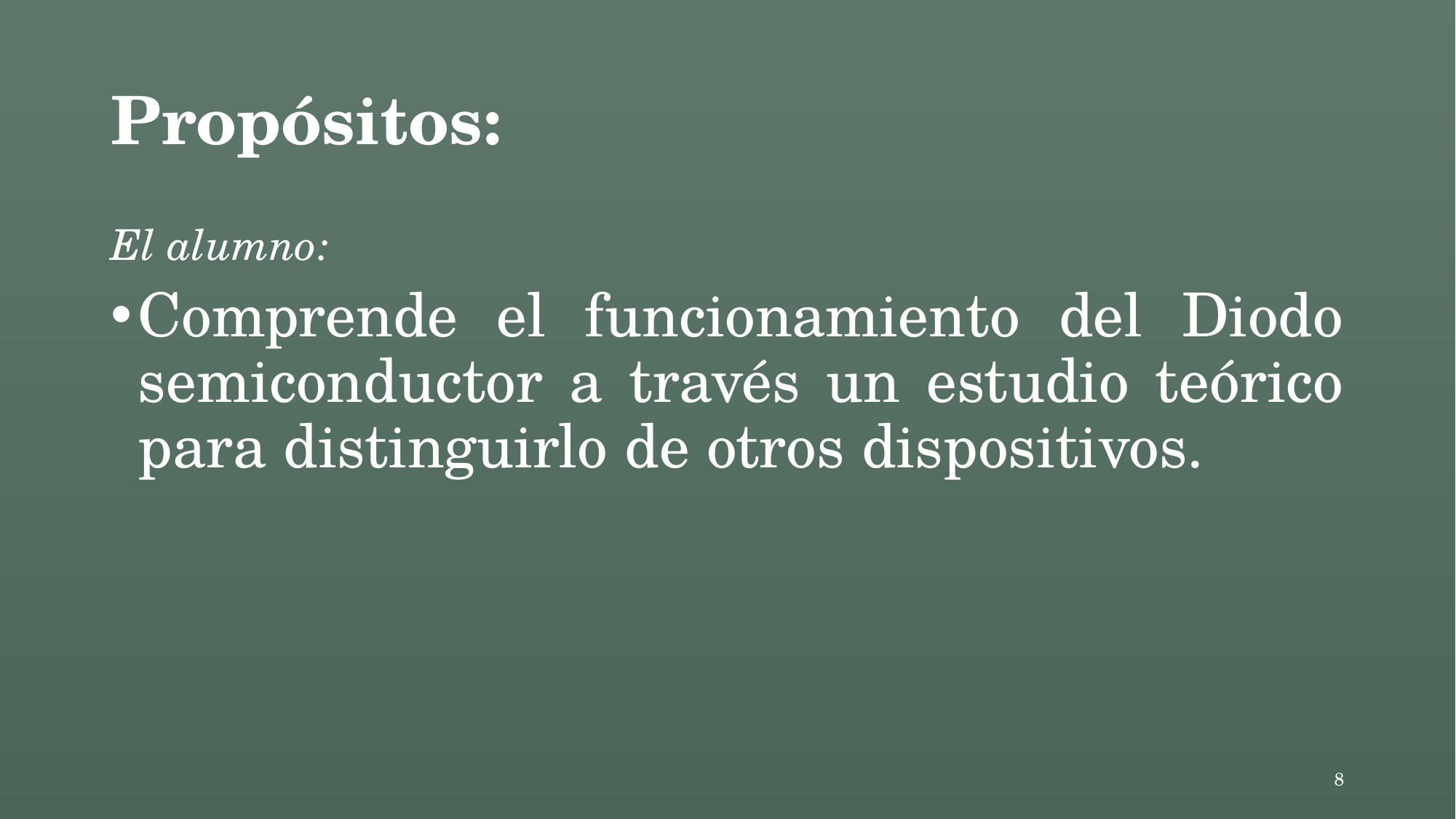

# Propósitos:
El alumno:
Comprende el funcionamiento del Diodo semiconductor a través un estudio teórico para distinguirlo de otros dispositivos.

8